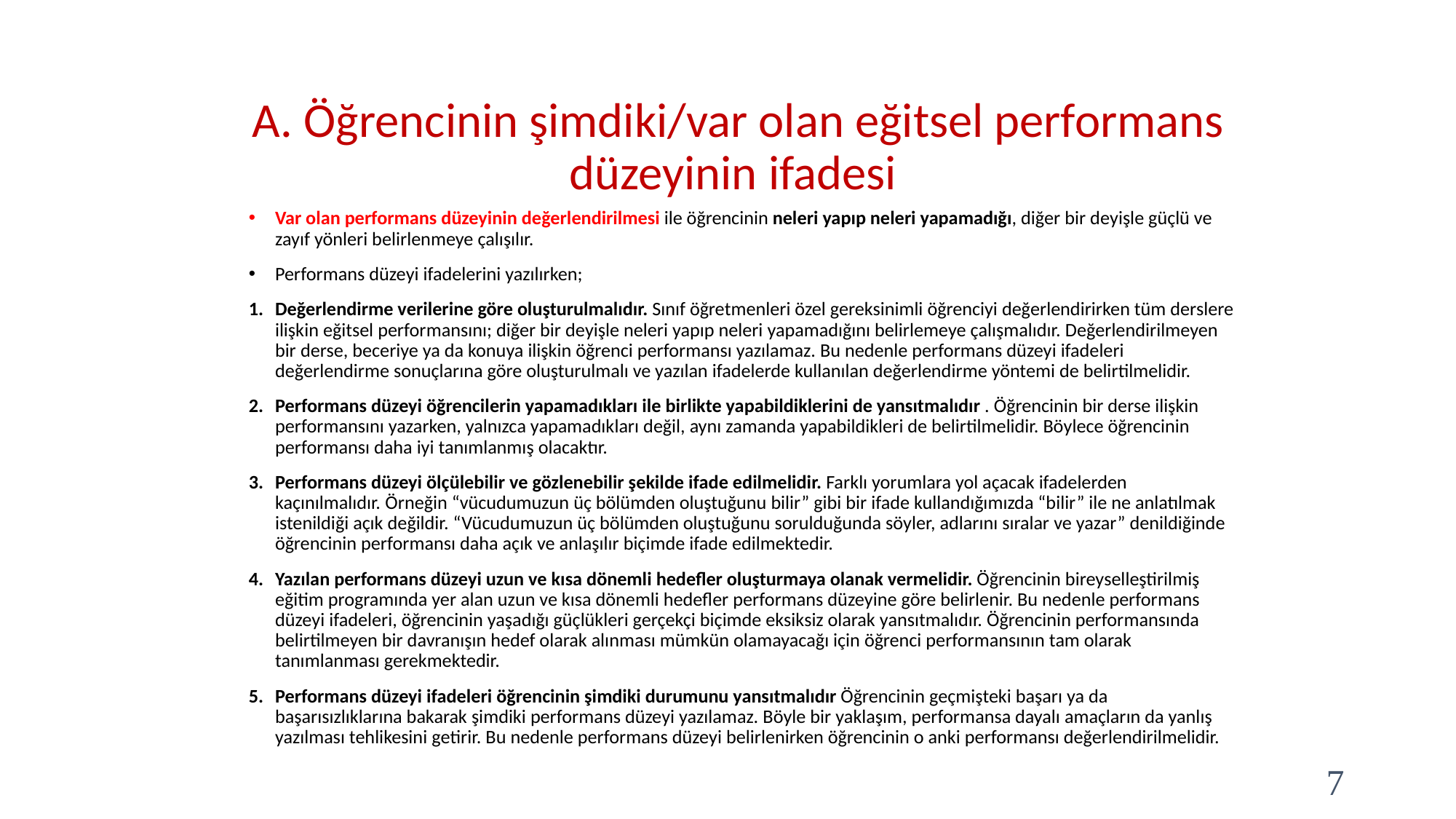

# A. Öğrencinin şimdiki/var olan eğitsel performans düzeyinin ifadesi
Var olan performans düzeyinin değerlendirilmesi ile öğrencinin neleri yapıp neleri yapamadığı, diğer bir deyişle güçlü ve zayıf yönleri belirlenmeye çalışılır.
Performans düzeyi ifadelerini yazılırken;
Değerlendirme verilerine göre oluşturulmalıdır. Sınıf öğretmenleri özel gereksinimli öğrenciyi değerlendirirken tüm derslere ilişkin eğitsel performansını; diğer bir deyişle neleri yapıp neleri yapamadığını belirlemeye çalışmalıdır. Değerlendirilmeyen bir derse, beceriye ya da konuya ilişkin öğrenci performansı yazılamaz. Bu nedenle performans düzeyi ifadeleri değerlendirme sonuçlarına göre oluşturulmalı ve yazılan ifadelerde kullanılan değerlendirme yöntemi de belirtilmelidir.
Performans düzeyi öğrencilerin yapamadıkları ile birlikte yapabildiklerini de yansıtmalıdır . Öğrencinin bir derse ilişkin performansını yazarken, yalnızca yapamadıkları değil, aynı zamanda yapabildikleri de belirtilmelidir. Böylece öğrencinin performansı daha iyi tanımlanmış olacaktır.
Performans düzeyi ölçülebilir ve gözlenebilir şekilde ifade edilmelidir. Farklı yorumlara yol açacak ifadelerden kaçınılmalıdır. Örneğin “vücudumuzun üç bölümden oluştuğunu bilir” gibi bir ifade kullandığımızda “bilir” ile ne anlatılmak istenildiği açık değildir. “Vücudumuzun üç bölümden oluştuğunu sorulduğunda söyler, adlarını sıralar ve yazar” denildiğinde öğrencinin performansı daha açık ve anlaşılır biçimde ifade edilmektedir.
Yazılan performans düzeyi uzun ve kısa dönemli hedefler oluşturmaya olanak vermelidir. Öğrencinin bireyselleştirilmiş eğitim programında yer alan uzun ve kısa dönemli hedefler performans düzeyine göre belirlenir. Bu nedenle performans düzeyi ifadeleri, öğrencinin yaşadığı güçlükleri gerçekçi biçimde eksiksiz olarak yansıtmalıdır. Öğrencinin performansında belirtilmeyen bir davranışın hedef olarak alınması mümkün olamayacağı için öğrenci performansının tam olarak tanımlanması gerekmektedir.
Performans düzeyi ifadeleri öğrencinin şimdiki durumunu yansıtmalıdır Öğrencinin geçmişteki başarı ya da başarısızlıklarına bakarak şimdiki performans düzeyi yazılamaz. Böyle bir yaklaşım, performansa dayalı amaçların da yanlış yazılması tehlikesini getirir. Bu nedenle performans düzeyi belirlenirken öğrencinin o anki performansı değerlendirilmelidir.

7